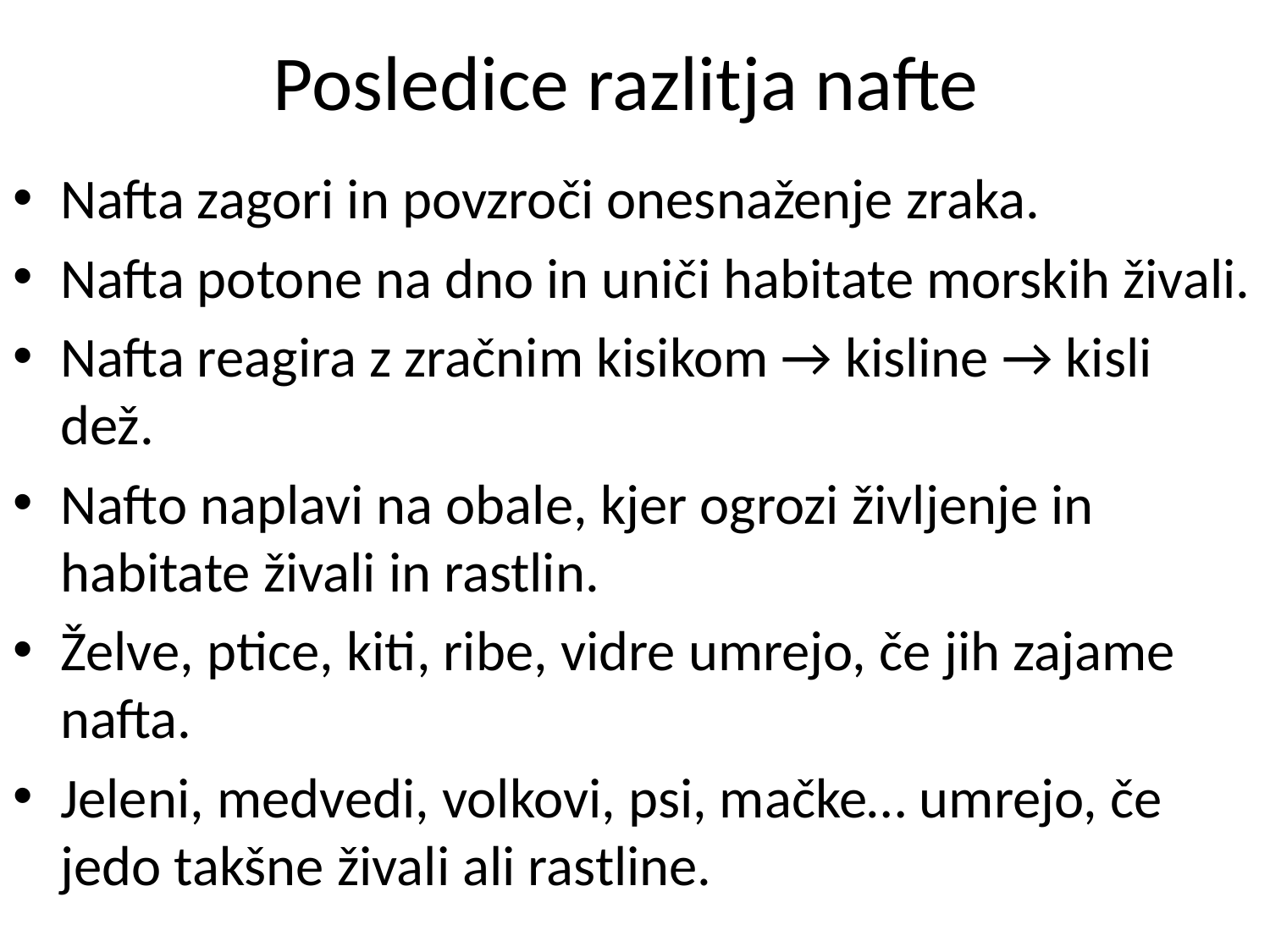

# Posledice razlitja nafte
Nafta zagori in povzroči onesnaženje zraka.
Nafta potone na dno in uniči habitate morskih živali.
Nafta reagira z zračnim kisikom → kisline → kisli dež.
Nafto naplavi na obale, kjer ogrozi življenje in habitate živali in rastlin.
Želve, ptice, kiti, ribe, vidre umrejo, če jih zajame nafta.
Jeleni, medvedi, volkovi, psi, mačke… umrejo, če jedo takšne živali ali rastline.